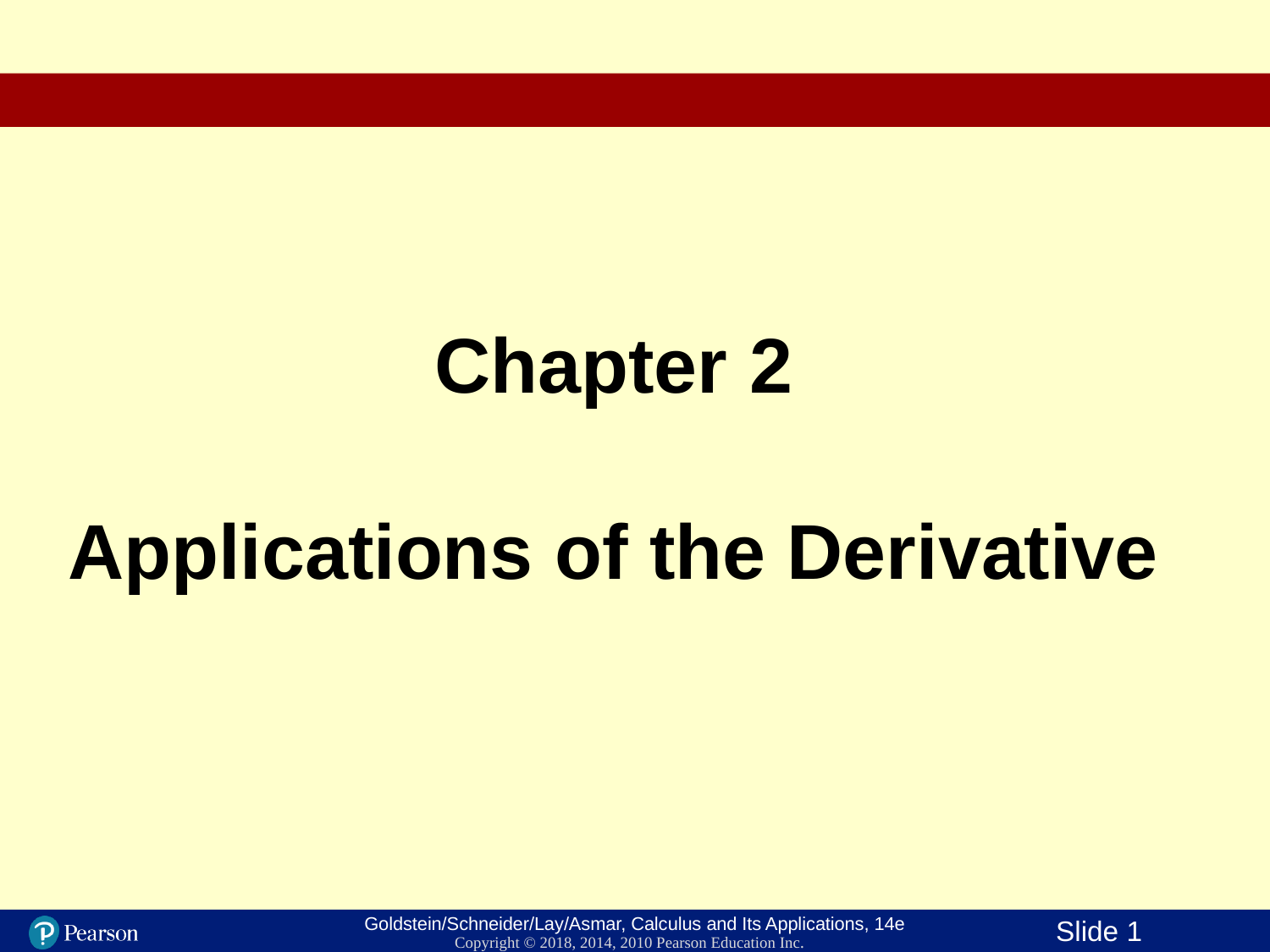

# Chapter 2 Applications of the Derivative